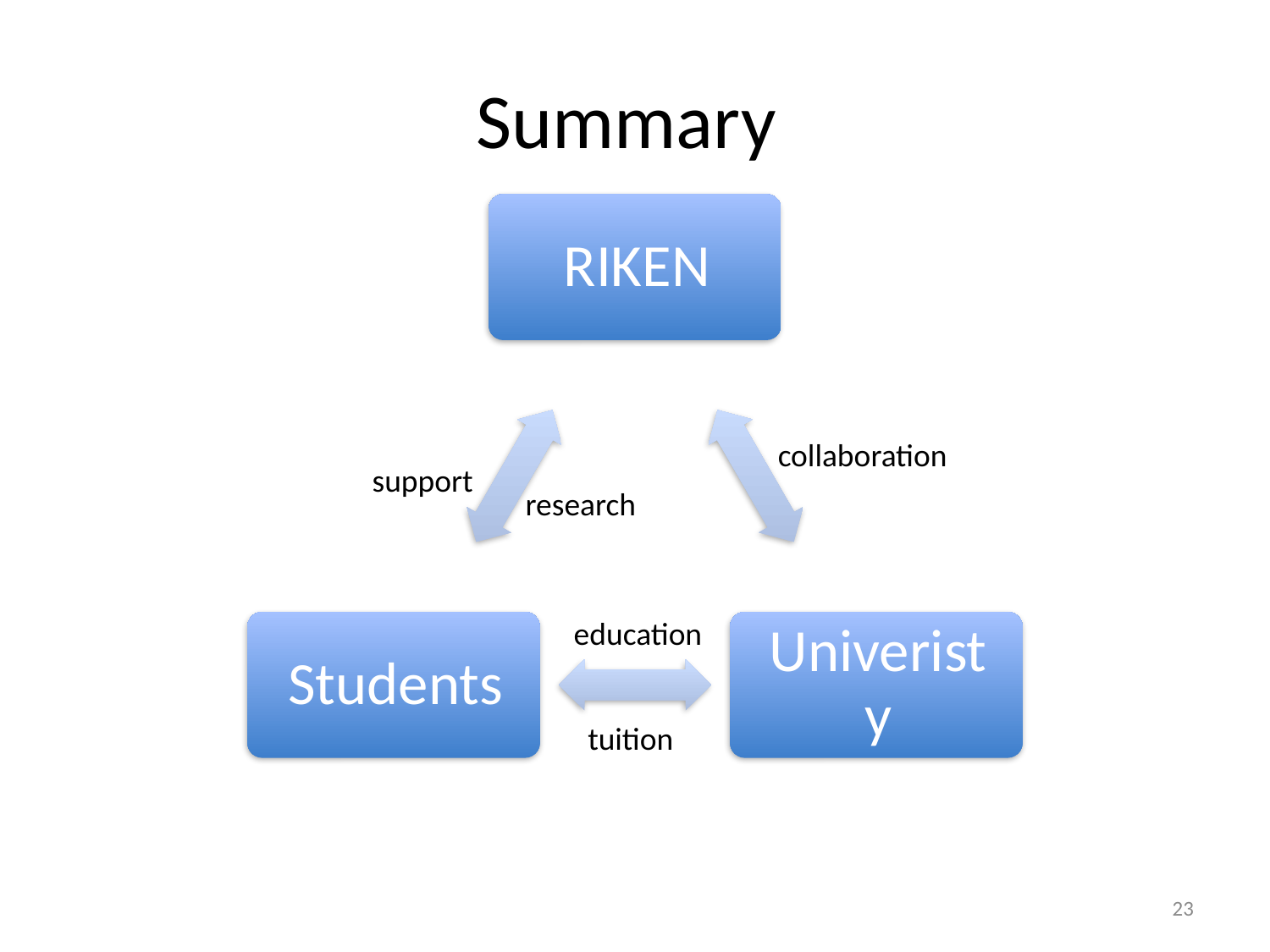

# Summary
RIKEN

Univeristy

Students

collaboration
support
research
education
tuition
23